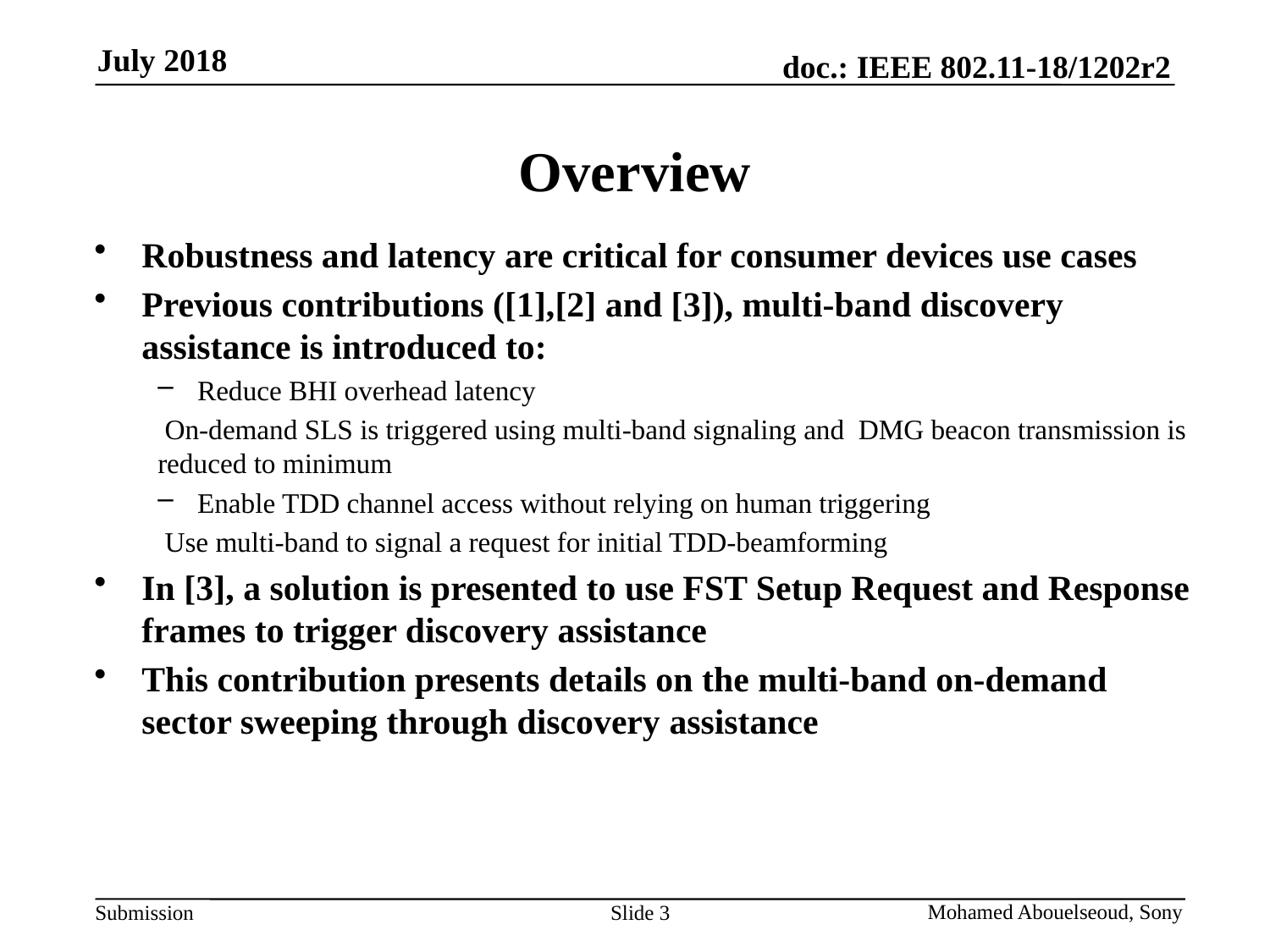

# Overview
Robustness and latency are critical for consumer devices use cases
Previous contributions ([1],[2] and [3]), multi-band discovery assistance is introduced to:
Reduce BHI overhead latency
 On-demand SLS is triggered using multi-band signaling and  DMG beacon transmission is reduced to minimum
Enable TDD channel access without relying on human triggering
 Use multi-band to signal a request for initial TDD-beamforming
In [3], a solution is presented to use FST Setup Request and Response frames to trigger discovery assistance
This contribution presents details on the multi-band on-demand sector sweeping through discovery assistance

Slide 3